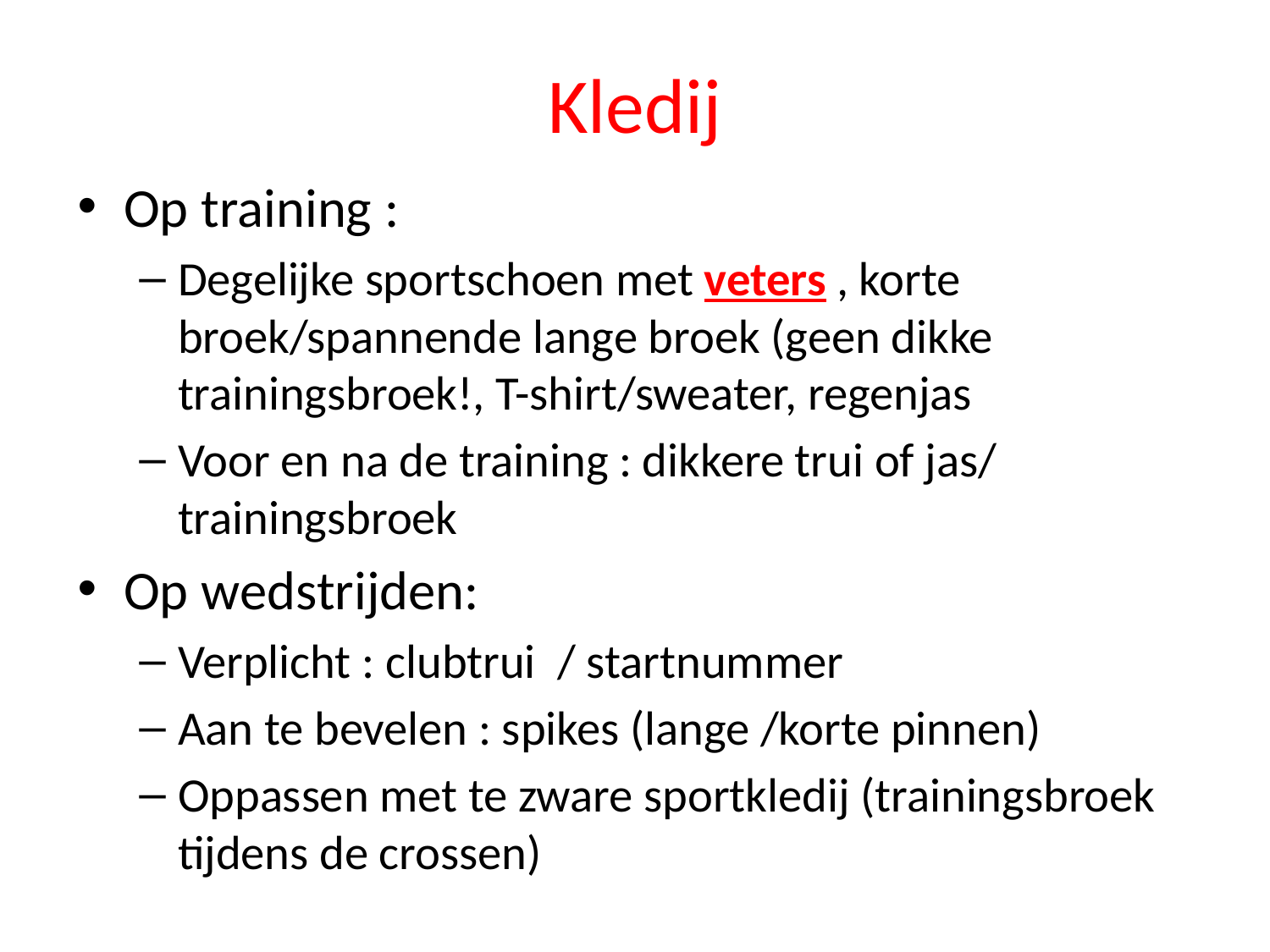

# Kledij
Op training :
Degelijke sportschoen met veters , korte broek/spannende lange broek (geen dikke trainingsbroek!, T-shirt/sweater, regenjas
Voor en na de training : dikkere trui of jas/ trainingsbroek
Op wedstrijden:
Verplicht : clubtrui  / startnummer
Aan te bevelen : spikes (lange /korte pinnen)
Oppassen met te zware sportkledij (trainingsbroek tijdens de crossen)